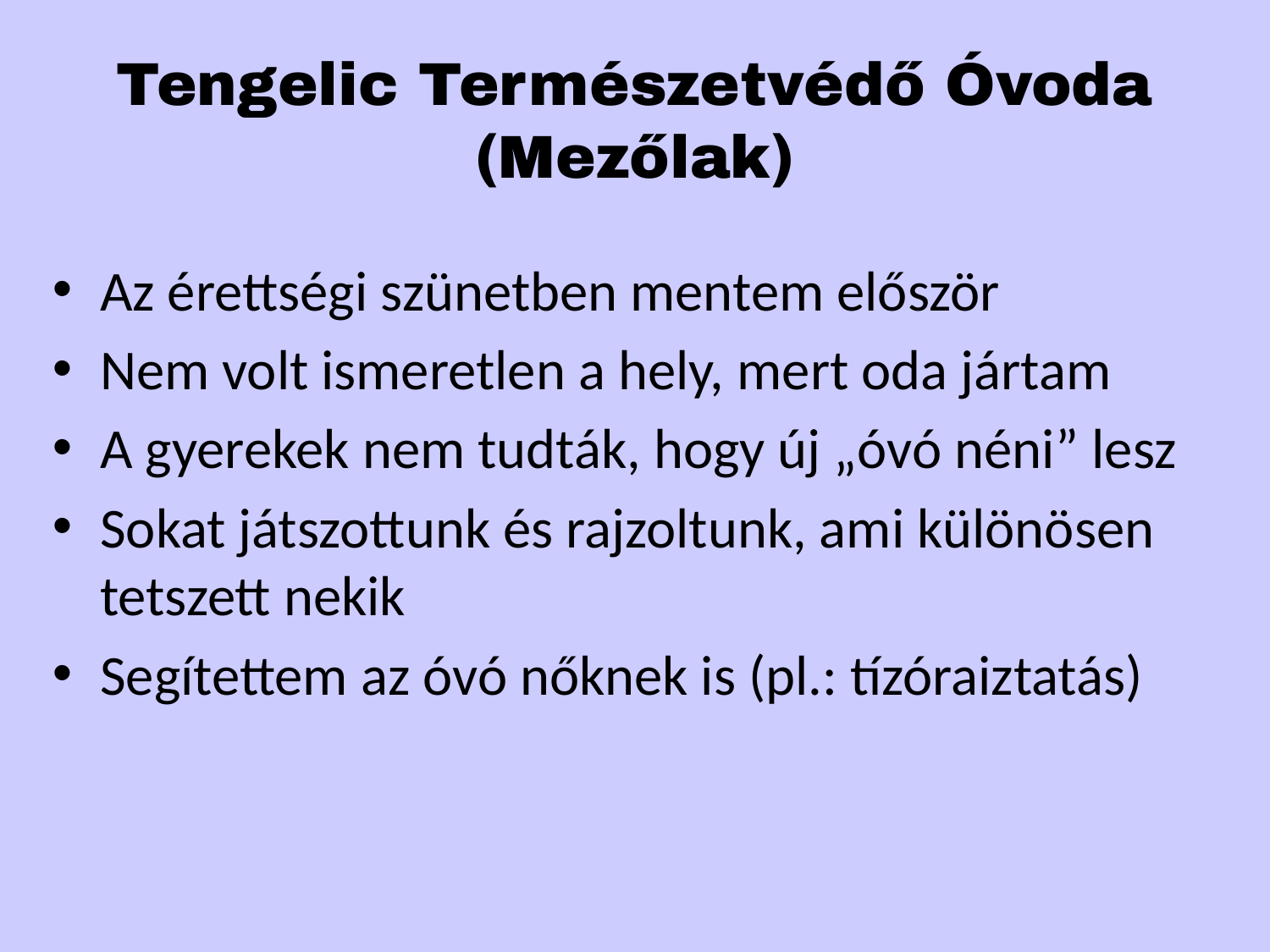

# Tengelic Természetvédő Óvoda (Mezőlak)
Az érettségi szünetben mentem először
Nem volt ismeretlen a hely, mert oda jártam
A gyerekek nem tudták, hogy új „óvó néni” lesz
Sokat játszottunk és rajzoltunk, ami különösen tetszett nekik
Segítettem az óvó nőknek is (pl.: tízóraiztatás)